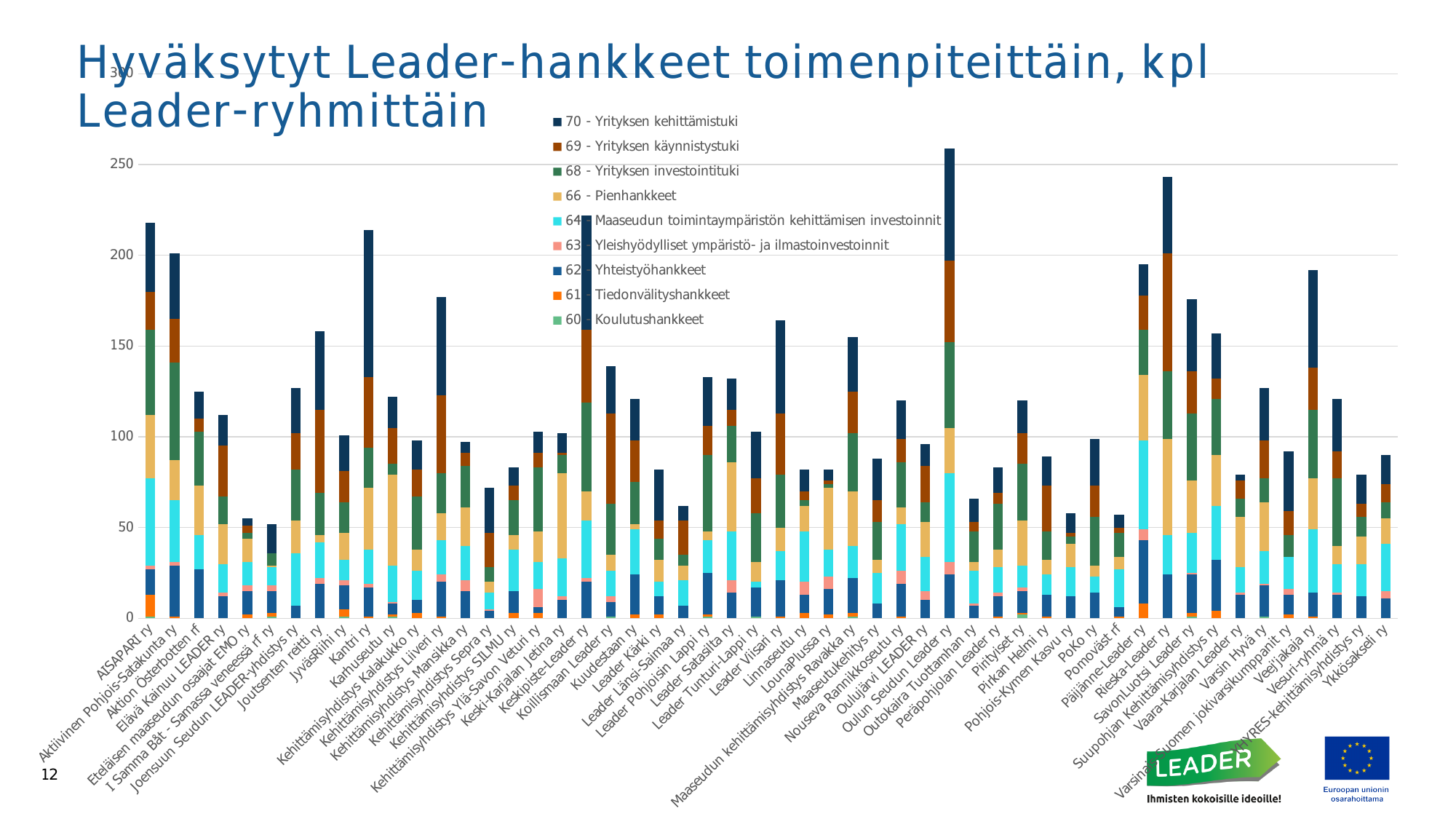

# Hyväksytyt Leader-hankkeet toimenpiteittäin, kpl Leader-ryhmittäin

### Chart

| Category | 60 - Koulutushankkeet | 61 - Tiedonvälityshankkeet | 62 - Yhteistyöhankkeet | 63 - Yleishyödylliset ympäristö- ja ilmastoinvestoinnit | 64 - Maaseudun toimintaympäristön kehittämisen investoinnit | 66 - Pienhankkeet | 68 - Yrityksen investointituki | 69 - Yrityksen käynnistystuki | 70 - Yrityksen kehittämistuki |
|---|---|---|---|---|---|---|---|---|---|
| AISAPARI ry | 1.0 | 12.0 | 14.0 | 2.0 | 48.0 | 35.0 | 47.0 | 21.0 | 38.0 |
| Aktiivinen Pohjois-Satakunta ry | None | 1.0 | 28.0 | 2.0 | 34.0 | 22.0 | 54.0 | 24.0 | 36.0 |
| Aktion Österbotten rf | None | None | 27.0 | None | 19.0 | 27.0 | 30.0 | 7.0 | 15.0 |
| Elävä Kainuu LEADER ry | None | None | 12.0 | 2.0 | 16.0 | 22.0 | 15.0 | 28.0 | 17.0 |
| Eteläisen maaseudun osaajat EMO ry | None | 2.0 | 13.0 | 3.0 | 13.0 | 13.0 | 3.0 | 4.0 | 4.0 |
| I Samma Båt - Samassa veneessä rf ry | 1.0 | 2.0 | 12.0 | 3.0 | 10.0 | 1.0 | 7.0 | None | 16.0 |
| Joensuun Seudun LEADER-yhdistys ry | None | None | 7.0 | None | 29.0 | 18.0 | 28.0 | 20.0 | 25.0 |
| Joutsenten reitti ry | None | None | 19.0 | 3.0 | 20.0 | 4.0 | 23.0 | 46.0 | 43.0 |
| JyväsRiihi ry | 1.0 | 4.0 | 13.0 | 3.0 | 11.0 | 15.0 | 17.0 | 17.0 | 20.0 |
| Kantri ry | None | 1.0 | 16.0 | 2.0 | 19.0 | 34.0 | 22.0 | 39.0 | 81.0 |
| Karhuseutu ry | 1.0 | 1.0 | 6.0 | 1.0 | 20.0 | 50.0 | 6.0 | 20.0 | 17.0 |
| Kehittämisyhdistys Kalakukko ry | None | 3.0 | 7.0 | None | 16.0 | 12.0 | 29.0 | 15.0 | 16.0 |
| Kehittämisyhdistys Liiveri ry | None | 1.0 | 19.0 | 4.0 | 19.0 | 15.0 | 22.0 | 43.0 | 54.0 |
| Kehittämisyhdistys Mansikka ry | None | None | 15.0 | 6.0 | 19.0 | 21.0 | 23.0 | 7.0 | 6.0 |
| Kehittämisyhdistys Sepra ry | None | None | 4.0 | 1.0 | 9.0 | 6.0 | 8.0 | 19.0 | 25.0 |
| Kehittämisyhdistys SILMU ry | None | 3.0 | 12.0 | None | 23.0 | 8.0 | 19.0 | 8.0 | 10.0 |
| Kehittämisyhdistys Ylä-Savon Veturi ry | None | 3.0 | 3.0 | 10.0 | 15.0 | 17.0 | 35.0 | 8.0 | 12.0 |
| Keski-Karjalan Jetina ry | None | None | 10.0 | 2.0 | 21.0 | 47.0 | 10.0 | 1.0 | 11.0 |
| Keskipiste-Leader ry | None | None | 20.0 | 2.0 | 32.0 | 16.0 | 49.0 | 40.0 | 63.0 |
| Koillismaan Leader ry | 1.0 | None | 8.0 | 3.0 | 14.0 | 9.0 | 28.0 | 50.0 | 26.0 |
| Kuudestaan ry | None | 2.0 | 22.0 | None | 25.0 | 3.0 | 23.0 | 23.0 | 23.0 |
| Leader Kärki ry | None | 2.0 | 10.0 | None | 8.0 | 12.0 | 12.0 | 10.0 | 28.0 |
| Leader Länsi-Saimaa ry | None | None | 7.0 | None | 14.0 | 8.0 | 6.0 | 19.0 | 8.0 |
| Leader Pohjoisin Lappi ry | 1.0 | 1.0 | 23.0 | None | 18.0 | 5.0 | 42.0 | 16.0 | 27.0 |
| Leader Satasilta ry | None | None | 14.0 | 7.0 | 27.0 | 38.0 | 20.0 | 9.0 | 17.0 |
| Leader Tunturi-Lappi ry | 1.0 | None | 16.0 | None | 3.0 | 11.0 | 27.0 | 19.0 | 26.0 |
| Leader Viisari ry | None | 1.0 | 20.0 | None | 16.0 | 13.0 | 29.0 | 34.0 | 51.0 |
| Linnaseutu ry | None | 3.0 | 10.0 | 7.0 | 28.0 | 14.0 | 3.0 | 5.0 | 12.0 |
| LounaPlussa ry | None | 2.0 | 14.0 | 7.0 | 15.0 | 34.0 | 2.0 | 2.0 | 6.0 |
| Maaseudun kehittämisyhdistys Ravakka ry | 1.0 | 2.0 | 19.0 | None | 18.0 | 30.0 | 32.0 | 23.0 | 30.0 |
| Maaseutukehitys ry | None | None | 8.0 | None | 17.0 | 7.0 | 21.0 | 12.0 | 23.0 |
| Nouseva Rannikkoseutu ry | None | 1.0 | 18.0 | 7.0 | 26.0 | 9.0 | 25.0 | 13.0 | 21.0 |
| Oulujärvi LEADER ry | None | None | 10.0 | 5.0 | 19.0 | 19.0 | 11.0 | 20.0 | 12.0 |
| Oulun Seudun Leader ry | None | None | 24.0 | 7.0 | 49.0 | 25.0 | 47.0 | 45.0 | 62.0 |
| Outokaira Tuottamhan ry | None | None | 7.0 | 1.0 | 18.0 | 5.0 | 17.0 | 5.0 | 13.0 |
| Peräpohjolan Leader ry | None | 1.0 | 11.0 | 2.0 | 14.0 | 10.0 | 25.0 | 6.0 | 14.0 |
| Pirityiset ry | 2.0 | 1.0 | 12.0 | 2.0 | 12.0 | 25.0 | 31.0 | 17.0 | 18.0 |
| Pirkan Helmi ry | None | 1.0 | 12.0 | None | 11.0 | 8.0 | 16.0 | 25.0 | 16.0 |
| Pohjois-Kymen Kasvu ry | None | None | 12.0 | None | 16.0 | 13.0 | 4.0 | 2.0 | 11.0 |
| PoKo ry | None | None | 14.0 | None | 9.0 | 6.0 | 27.0 | 17.0 | 26.0 |
| Pomoväst rf | None | 1.0 | 5.0 | None | 21.0 | 7.0 | 13.0 | 3.0 | 7.0 |
| Päijänne-Leader ry | None | 8.0 | 35.0 | 6.0 | 49.0 | 36.0 | 25.0 | 19.0 | 17.0 |
| Rieska-Leader ry | None | None | 24.0 | None | 22.0 | 53.0 | 37.0 | 65.0 | 42.0 |
| SavonLuotsi Leader ry | 1.0 | 2.0 | 21.0 | 1.0 | 22.0 | 29.0 | 37.0 | 23.0 | 40.0 |
| Suupohjan Kehittämisyhdistys ry | None | 4.0 | 28.0 | None | 30.0 | 28.0 | 31.0 | 11.0 | 25.0 |
| Vaara-Karjalan Leader ry | None | None | 13.0 | 1.0 | 14.0 | 28.0 | 10.0 | 10.0 | 3.0 |
| Varsin Hyvä ry | 1.0 | None | 17.0 | 1.0 | 18.0 | 27.0 | 13.0 | 21.0 | 29.0 |
| Varsinais-Suomen jokivarsikumppanit ry | None | 2.0 | 11.0 | 3.0 | 18.0 | None | 12.0 | 13.0 | 33.0 |
| Veej'jakaja ry | None | 1.0 | 13.0 | None | 35.0 | 28.0 | 38.0 | 23.0 | 54.0 |
| Vesuri-ryhmä ry | None | None | 13.0 | 1.0 | 16.0 | 10.0 | 37.0 | 15.0 | 29.0 |
| YHYRES-kehittämisyhdistys ry | None | None | 12.0 | None | 18.0 | 15.0 | 11.0 | 7.0 | 16.0 |
| Ykkösakseli ry | None | None | 11.0 | 4.0 | 26.0 | 14.0 | 9.0 | 10.0 | 16.0 |
12